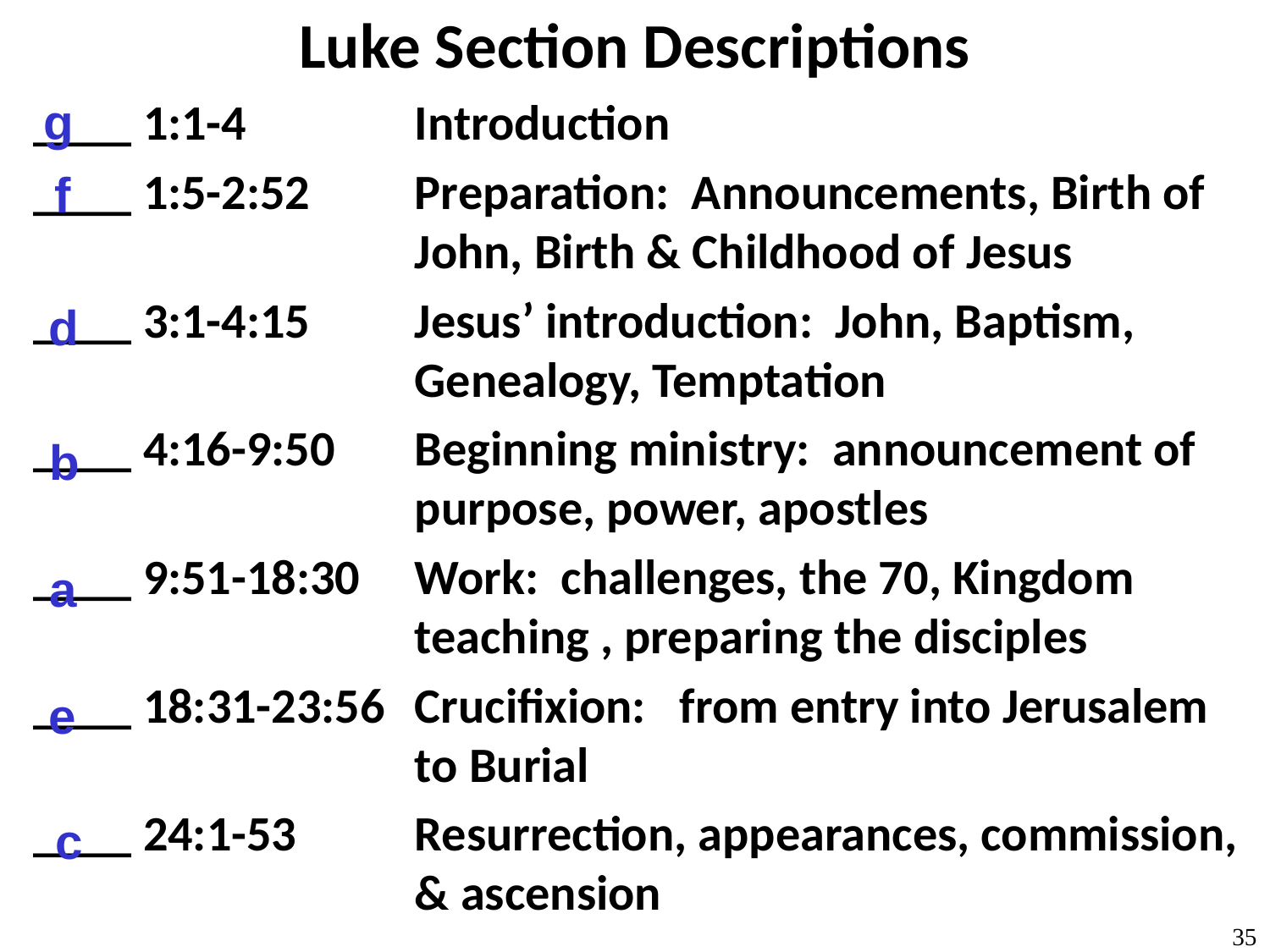

# Luke Section Descriptions
____ 1:1-4	Introduction
____ 1:5-2:52	Preparation:  Announcements, Birth of John, Birth & Childhood of Jesus
____ 3:1-4:15	Jesus’ introduction:  John, Baptism, Genealogy, Temptation
____ 4:16-9:50	Beginning ministry:  announcement of purpose, power, apostles
____ 9:51-18:30	Work:  challenges, the 70, Kingdom teaching , preparing the disciples
____ 18:31-23:56	Crucifixion:   from entry into Jerusalem to Burial
____ 24:1-53	Resurrection, appearances, commission, & ascension
g
f
d
b
a
e
c
35